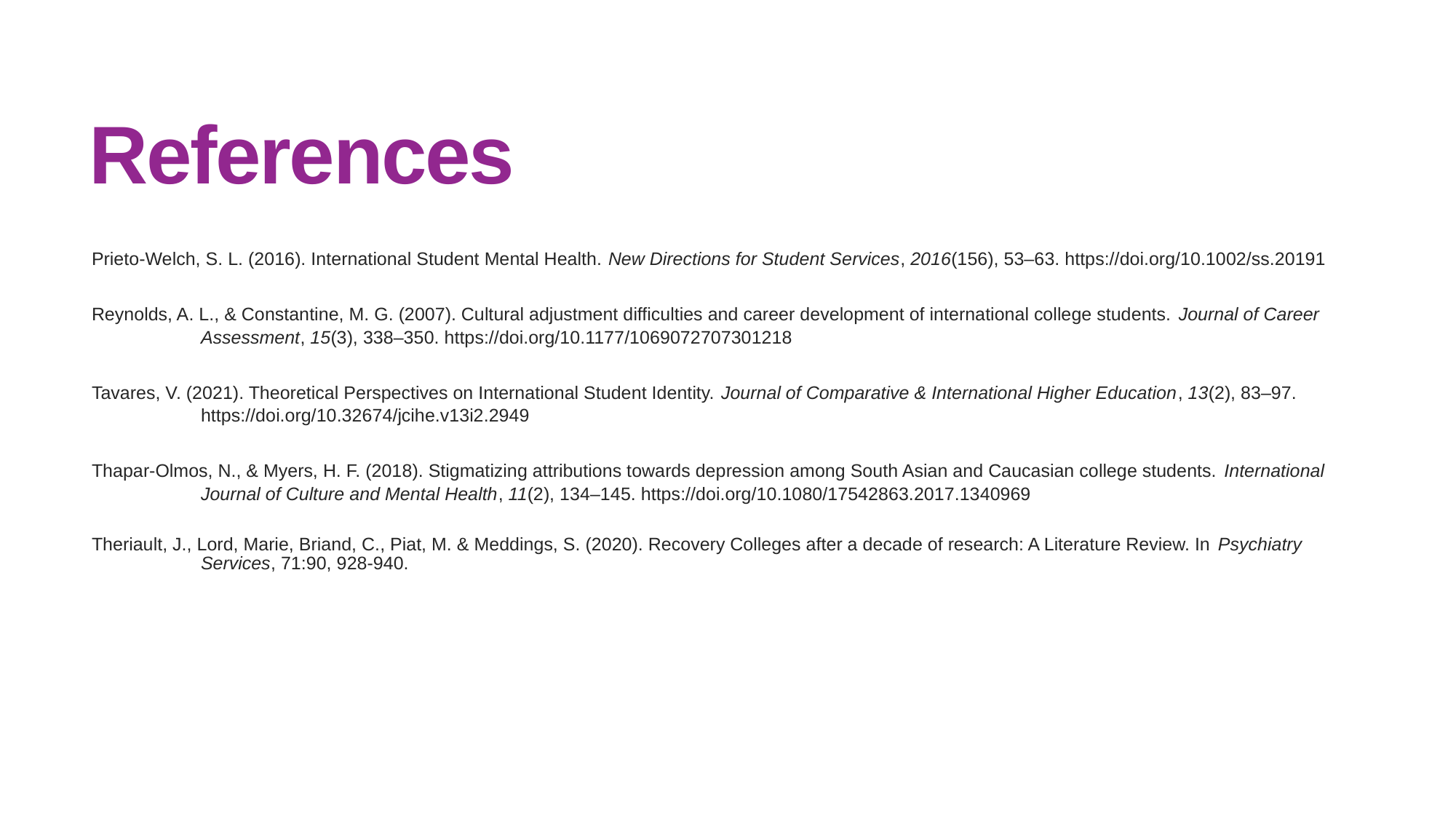

# References
Prieto-Welch, S. L. (2016). International Student Mental Health. New Directions for Student Services, 2016(156), 53–63. https://doi.org/10.1002/ss.20191
Reynolds, A. L., & Constantine, M. G. (2007). Cultural adjustment difficulties and career development of international college students. Journal of Career 	Assessment, 15(3), 338–350. https://doi.org/10.1177/1069072707301218
Tavares, V. (2021). Theoretical Perspectives on International Student Identity. Journal of Comparative & International Higher Education, 13(2), 83–97. 	https://doi.org/10.32674/jcihe.v13i2.2949
Thapar-Olmos, N., & Myers, H. F. (2018). Stigmatizing attributions towards depression among South Asian and Caucasian college students. International 	Journal of Culture and Mental Health, 11(2), 134–145. https://doi.org/10.1080/17542863.2017.1340969
Theriault, J., Lord, Marie, Briand, C., Piat, M. & Meddings, S. (2020). Recovery Colleges after a decade of research: A Literature Review. In Psychiatry 	Services, 71:90, 928-940.